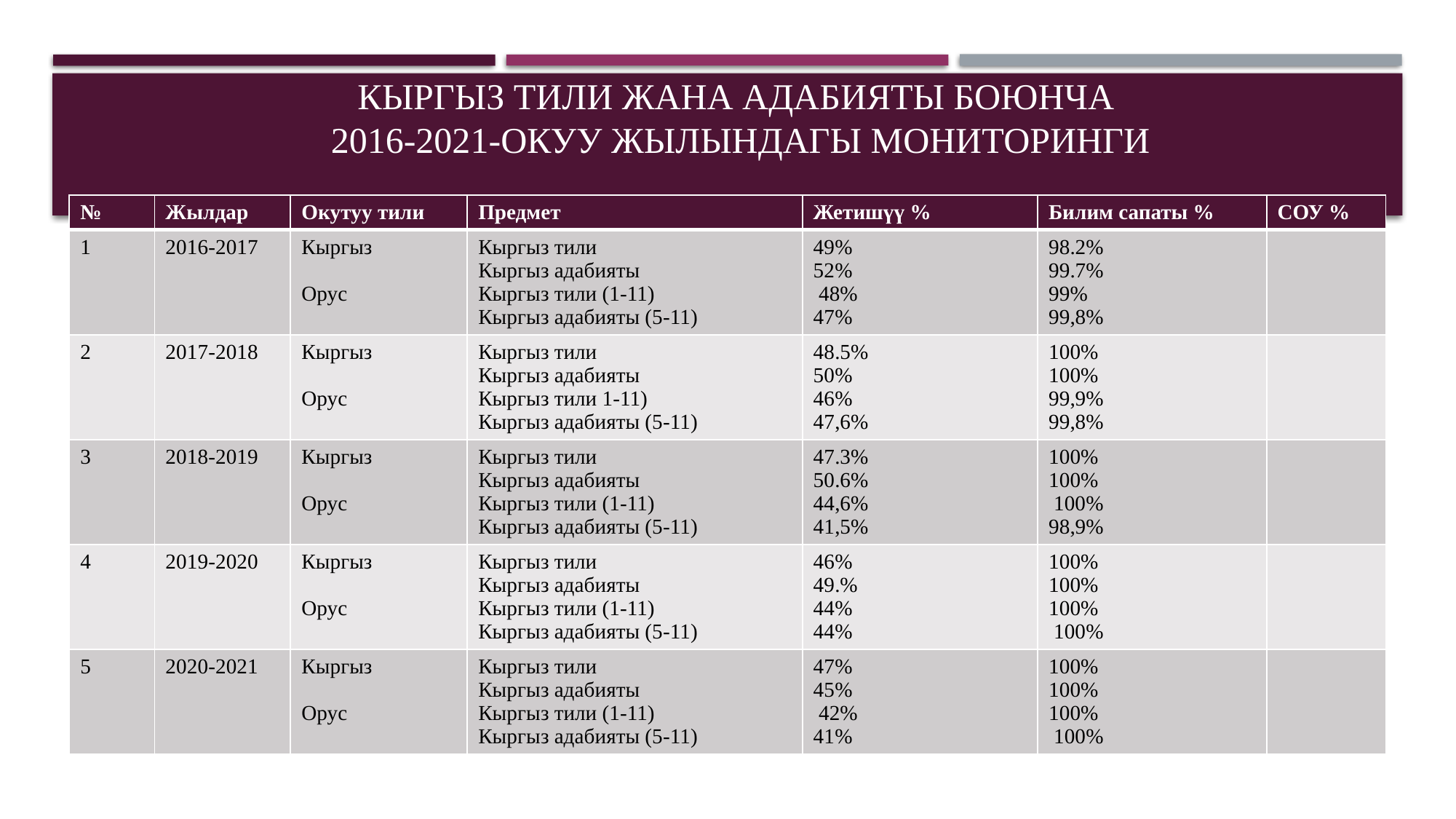

# кыргыз тили жана адабияты боюнча 2016-2021-окуу жылындагы мониторинги
| № | Жылдар | Окутуу тили | Предмет | Жетишүү % | Билим сапаты % | СОУ % |
| --- | --- | --- | --- | --- | --- | --- |
| 1 | 2016-2017 | Кыргыз Орус | Кыргыз тили Кыргыз адабияты Кыргыз тили (1-11) Кыргыз адабияты (5-11) | 49% 52% 48% 47% | 98.2% 99.7% 99% 99,8% |  |
| 2 | 2017-2018 | Кыргыз Орус | Кыргыз тили Кыргыз адабияты Кыргыз тили 1-11) Кыргыз адабияты (5-11) | 48.5% 50% 46% 47,6% | 100% 100% 99,9% 99,8% |  |
| 3 | 2018-2019 | Кыргыз Орус | Кыргыз тили Кыргыз адабияты Кыргыз тили (1-11) Кыргыз адабияты (5-11) | 47.3% 50.6% 44,6% 41,5% | 100% 100% 100% 98,9% |  |
| 4 | 2019-2020 | Кыргыз Орус | Кыргыз тили Кыргыз адабияты Кыргыз тили (1-11) Кыргыз адабияты (5-11) | 46% 49.% 44% 44% | 100% 100% 100% 100% |  |
| 5 | 2020-2021 | Кыргыз Орус | Кыргыз тили Кыргыз адабияты Кыргыз тили (1-11) Кыргыз адабияты (5-11) | 47% 45% 42% 41% | 100% 100% 100% 100% |  |